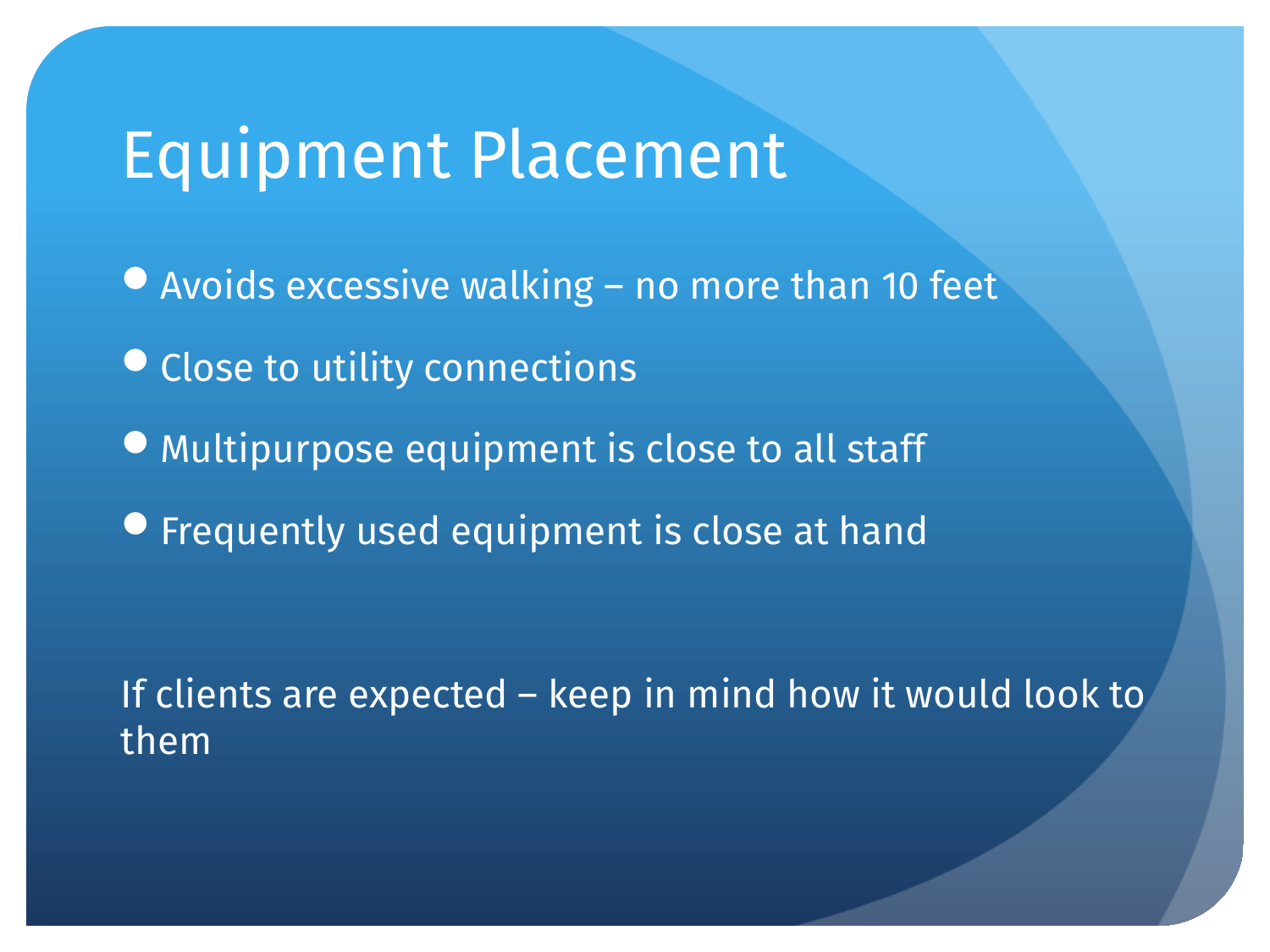

# Equipment Placement
Avoids excessive walking – no more than 10 feet
Close to utility connections
Multipurpose equipment is close to all staff
Frequently used equipment is close at hand

If clients are expected – keep in mind how it would look to them